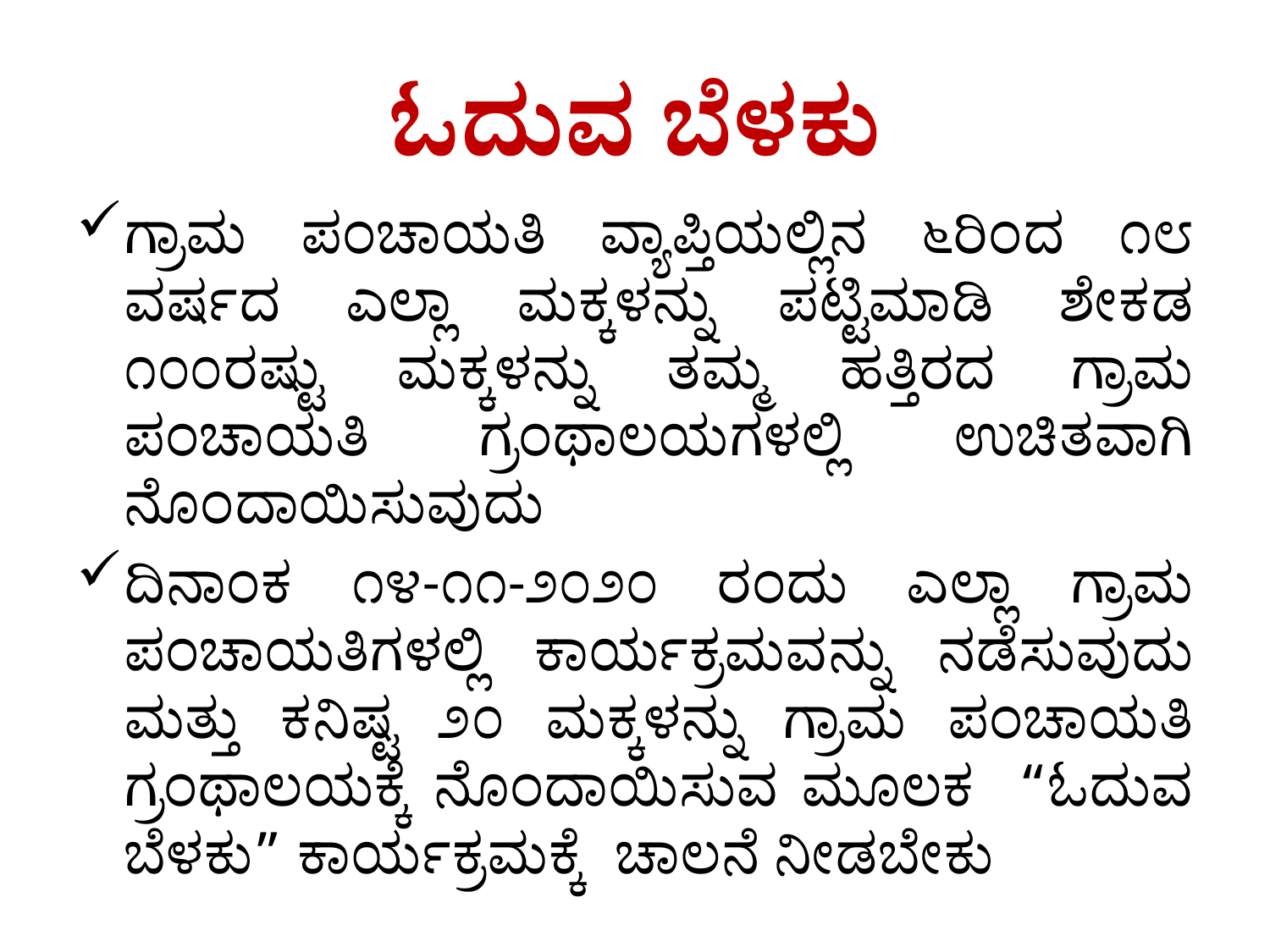

# ಓದುವ ಬೆಳಕು
ಗ್ರಾಮ ಪಂಚಾಯತಿ ವ್ಯಾಪ್ತಿಯಲ್ಲಿನ ೬ರಿಂದ ೧೮ ವರ್ಷದ ಎಲ್ಲಾ ಮಕ್ಕಳನ್ನು ಪಟ್ಟಿಮಾಡಿ ಶೇಕಡ ೧೦೦ರಷ್ಟು ಮಕ್ಕಳನ್ನು ತಮ್ಮ ಹತ್ತಿರದ ಗ್ರಾಮ ಪಂಚಾಯತಿ ಗ್ರಂಥಾಲಯಗಳಲ್ಲಿ ಉಚಿತವಾಗಿ ನೊಂದಾಯಿಸುವುದು
ದಿನಾಂಕ ೧೪-೧೧-೨೦೨೦ ರಂದು ಎಲ್ಲಾ ಗ್ರಾಮ ಪಂಚಾಯತಿಗಳಲ್ಲಿ ಕಾರ್ಯಕ್ರಮವನ್ನು ನಡೆಸುವುದು ಮತ್ತು ಕನಿಷ್ಟ ೨೦ ಮಕ್ಕಳನ್ನು ಗ್ರಾಮ ಪಂಚಾಯತಿ ಗ್ರಂಥಾಲಯಕ್ಕೆ ನೊಂದಾಯಿಸುವ ಮೂಲಕ  “ಓದುವ ಬೆಳಕು” ಕಾರ್ಯಕ್ರಮಕ್ಕೆ  ಚಾಲನೆ ನೀಡಬೇಕು